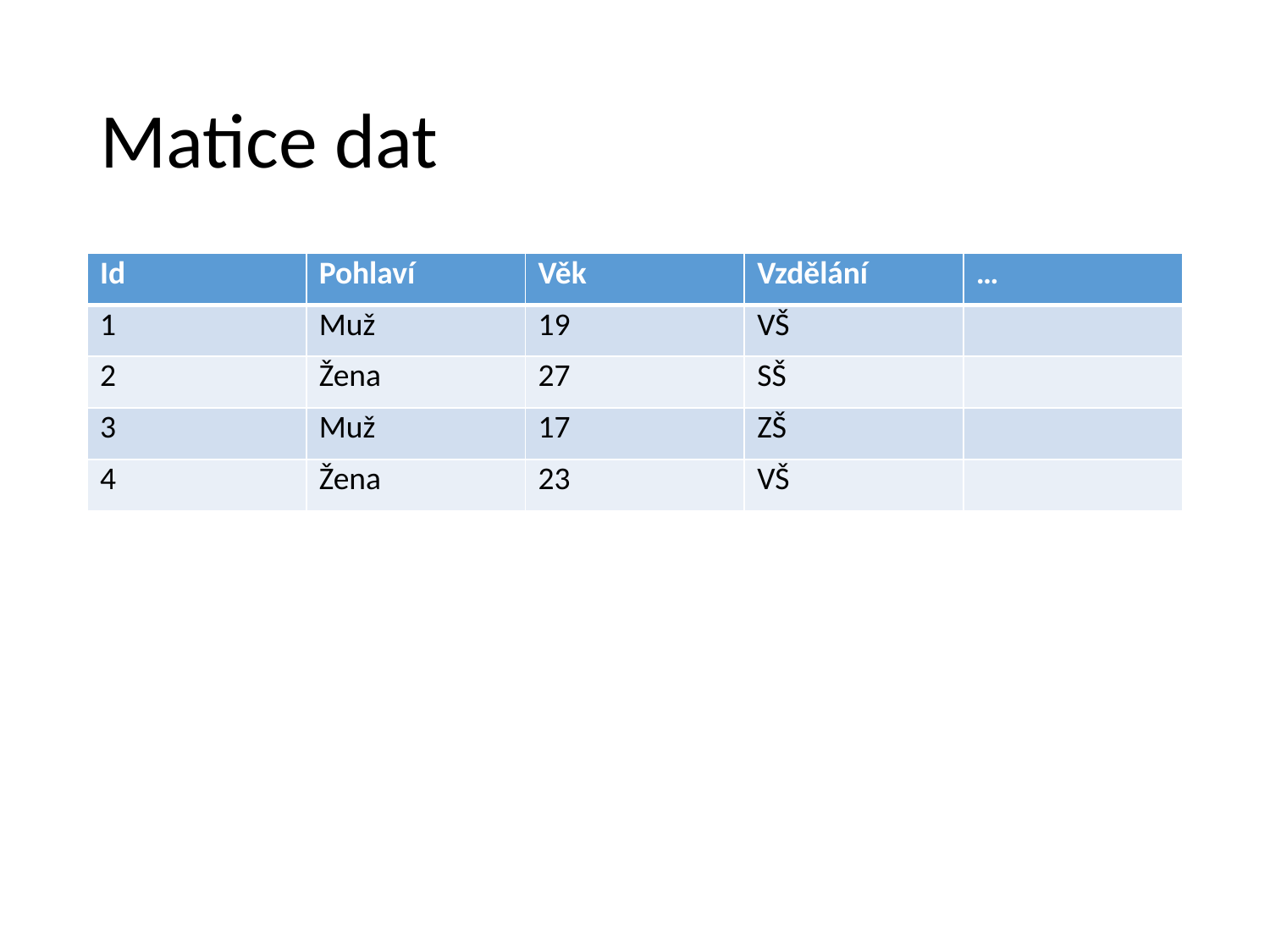

# Matice dat
| Id | Pohlaví | Věk | Vzdělání | … |
| --- | --- | --- | --- | --- |
| 1 | Muž | 19 | VŠ |  |
| 2 | Žena | 27 | SŠ |  |
| 3 | Muž | 17 | ZŠ |  |
| 4 | Žena | 23 | VŠ |  |